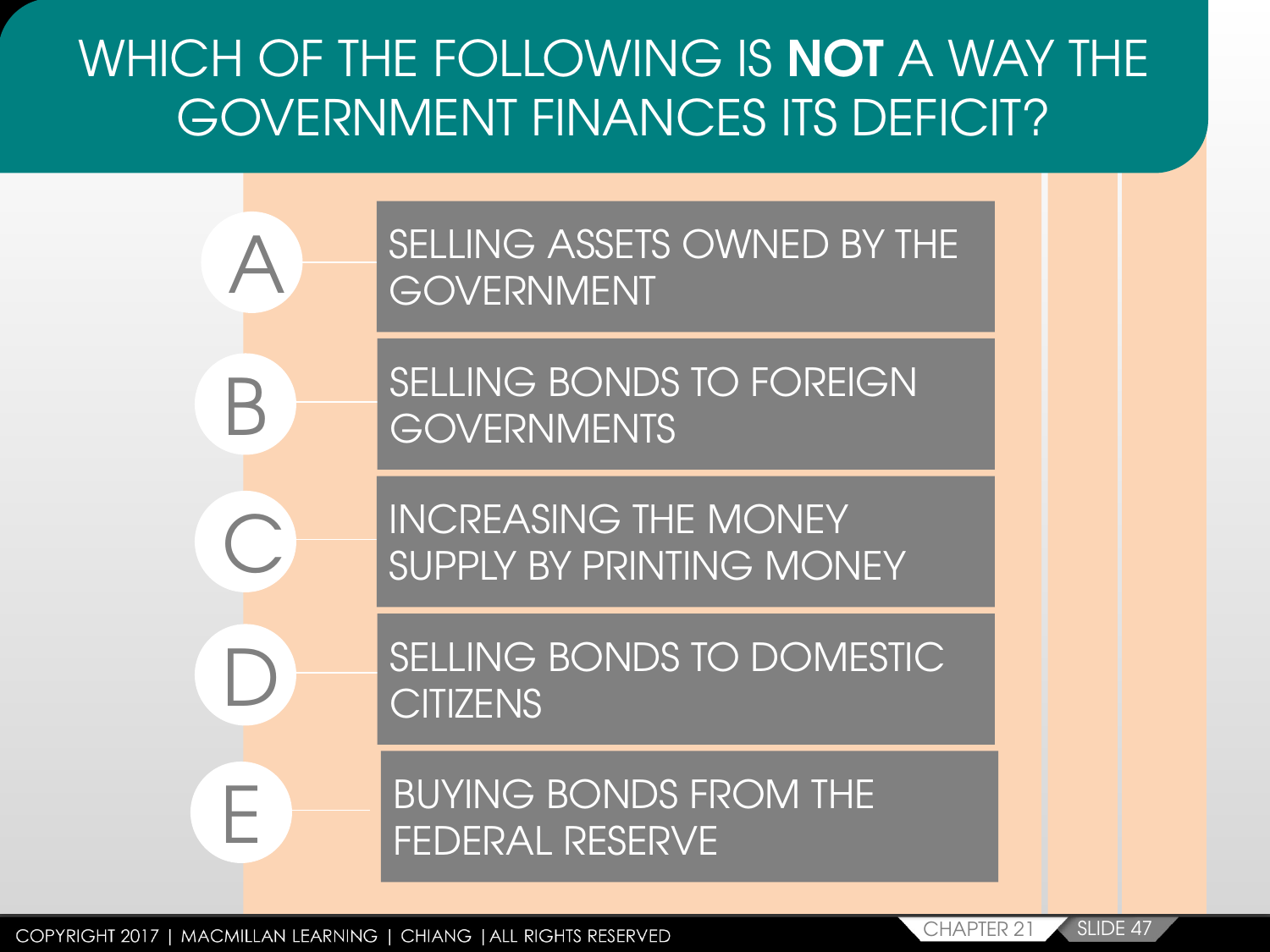

WHICH OF THE FOLLOWING IS NOT A WAY THE GOVERNMENT FINANCES ITS DEFICIT?
SELLING ASSETS OWNED BY THE GOVERNMENT
A
SELLING BONDS TO FOREIGN GOVERNMENTS
B
INCREASING THE MONEY SUPPLY BY PRINTING MONEY
C
SELLING BONDS TO DOMESTIC CITIZENS
D
BUYING BONDS FROM THE FEDERAL RESERVE
E
SLIDE 47
CHAPTER 21